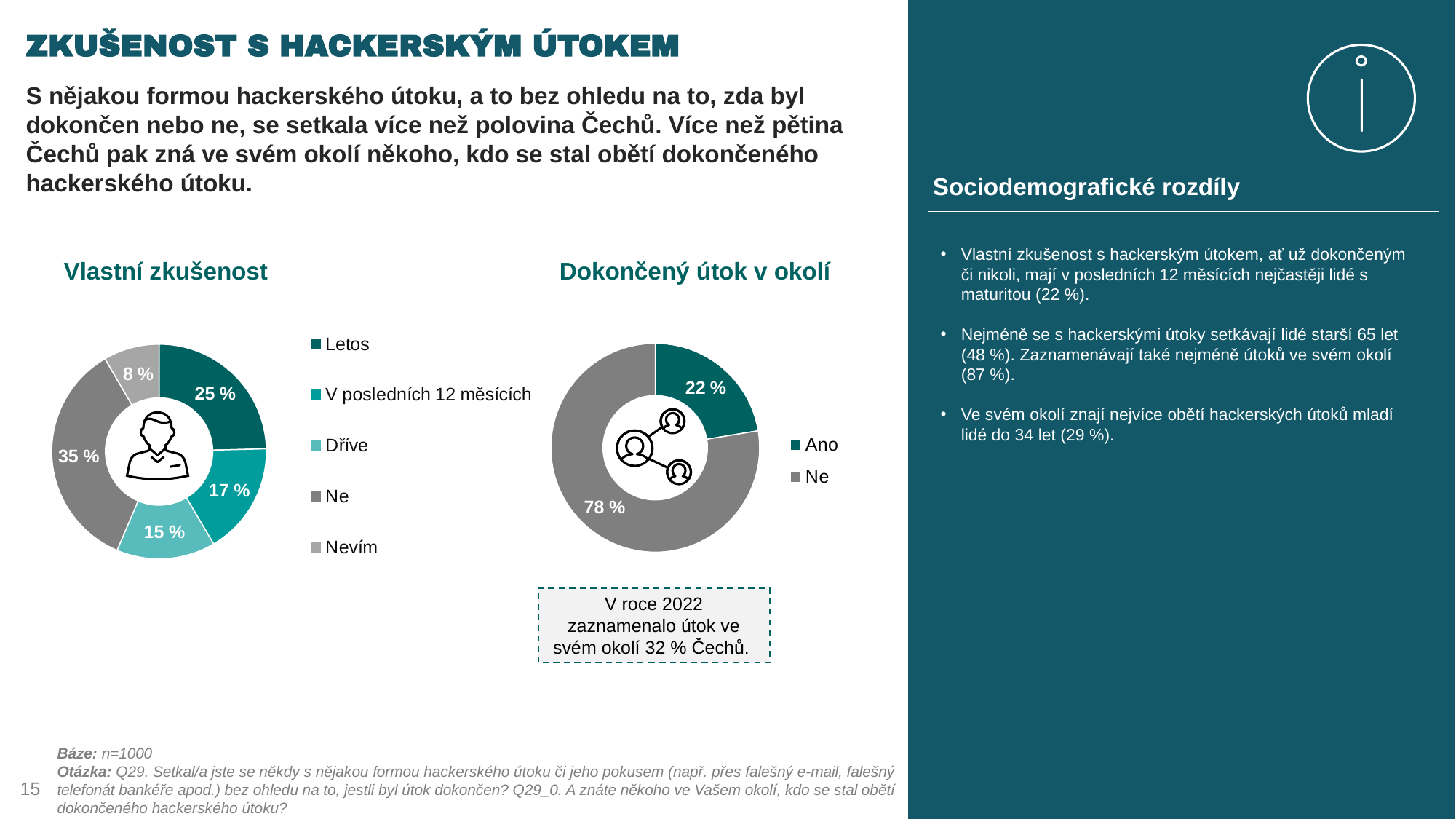

# ZKUŠENOST S HACKERSKÝM ÚTOKEM

S nějakou formou hackerského útoku, a to bez ohledu na to, zda byl dokončen nebo ne, se setkala více než polovina Čechů. Více než pětina Čechů pak zná ve svém okolí někoho, kdo se stal obětí dokončeného hackerského útoku.
Sociodemografické rozdíly
Vlastní zkušenost s hackerským útokem, ať už dokončeným či nikoli, mají v posledních 12 měsících nejčastěji lidé s maturitou (22 %).

Nejméně se s hackerskými útoky setkávají lidé starší 65 let (48 %). Zaznamenávají také nejméně útoků ve svém okolí (87 %).

Ve svém okolí znají nejvíce obětí hackerských útoků mladí lidé do 34 let (29 %).

### Chart

| Category | Prodej |
|---|---|
| Letos | 24.6 |
| V posledních 12 měsících | 16.9 |
| Dříve | 14.9 |
| Ne | 35.2 |
| Nevím | 8.4 |
Vlastní zkušenost
Dokončený útok v okolí

### Chart

| Category | Prodej |
|---|---|
| Ano | 22.4 |
| Ne | 77.6 |

V roce 2022 zaznamenalo útok ve svém okolí 32 % Čechů.
Báze: n=1000
Otázka: Q29. Setkal/a jste se někdy s nějakou formou hackerského útoku či jeho pokusem (např. přes falešný e-mail, falešný telefonát bankéře apod.) bez ohledu na to, jestli byl útok dokončen? Q29_0. A znáte někoho ve Vašem okolí, kdo se stal obětí dokončeného hackerského útoku?